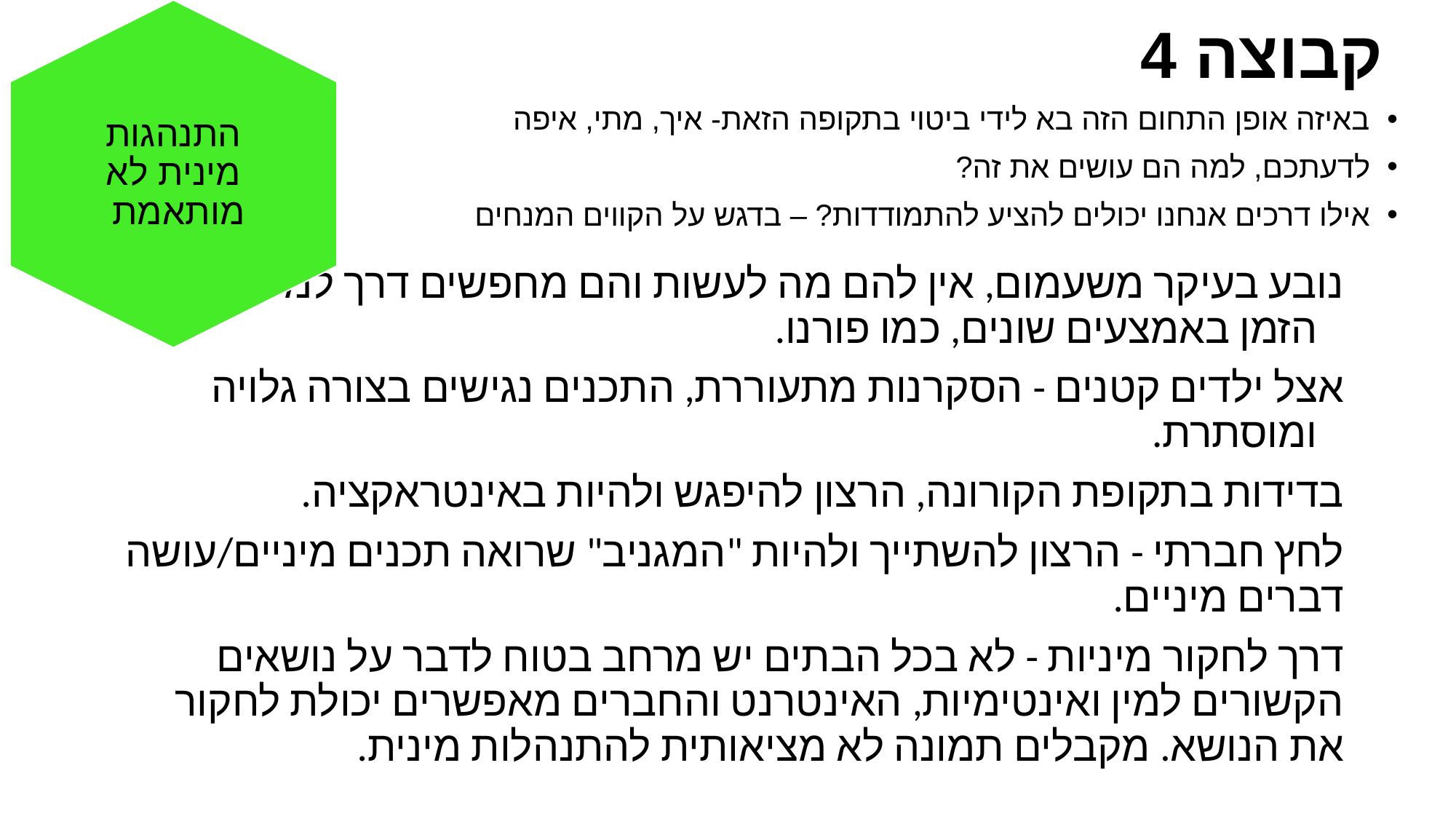

התנהגות מינית לא מותאמת
# קבוצה 4
באיזה אופן התחום הזה בא לידי ביטוי בתקופה הזאת- איך, מתי, איפה
לדעתכם, למה הם עושים את זה?
אילו דרכים אנחנו יכולים להציע להתמודדות? – בדגש על הקווים המנחים
נובע בעיקר משעמום, אין להם מה לעשות והם מחפשים דרך למלא את הזמן באמצעים שונים, כמו פורנו.
אצל ילדים קטנים - הסקרנות מתעוררת, התכנים נגישים בצורה גלויה ומוסתרת.
בדידות בתקופת הקורונה, הרצון להיפגש ולהיות באינטראקציה.
לחץ חברתי - הרצון להשתייך ולהיות "המגניב" שרואה תכנים מיניים/עושה דברים מיניים.
דרך לחקור מיניות - לא בכל הבתים יש מרחב בטוח לדבר על נושאים הקשורים למין ואינטימיות, האינטרנט והחברים מאפשרים יכולת לחקור את הנושא. מקבלים תמונה לא מציאותית להתנהלות מינית.